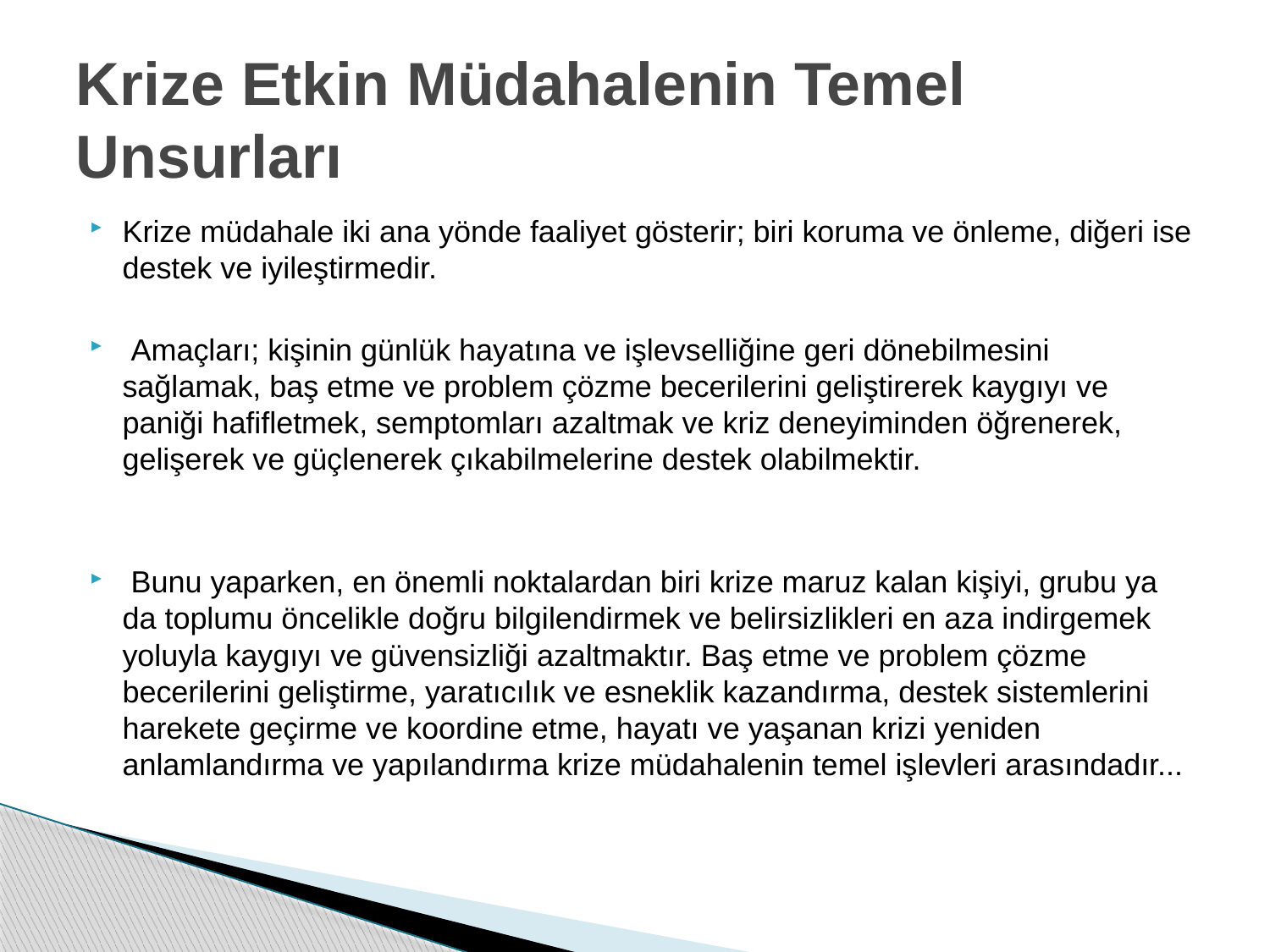

# Krize Etkin Müdahalenin Temel Unsurları
Krize müdahale iki ana yönde faaliyet gösterir; biri koruma ve önleme, diğeri ise destek ve iyileştirmedir.

 Amaçları; kişinin günlük hayatına ve işlevselliğine geri dönebilmesini sağlamak, baş etme ve problem çözme becerilerini geliştirerek kaygıyı ve paniği hafifletmek, semptomları azaltmak ve kriz deneyiminden öğrenerek, gelişerek ve güçlenerek çıkabilmelerine destek olabilmektir.

 Bunu yaparken, en önemli noktalardan biri krize maruz kalan kişiyi, grubu ya da toplumu öncelikle doğru bilgilendirmek ve belirsizlikleri en aza indirgemek yoluyla kaygıyı ve güvensizliği azaltmaktır. Baş etme ve problem çözme becerilerini geliştirme, yaratıcılık ve esneklik kazandırma, destek sistemlerini harekete geçirme ve koordine etme, hayatı ve yaşanan krizi yeniden anlamlandırma ve yapılandırma krize müdahalenin temel işlevleri arasındadır...